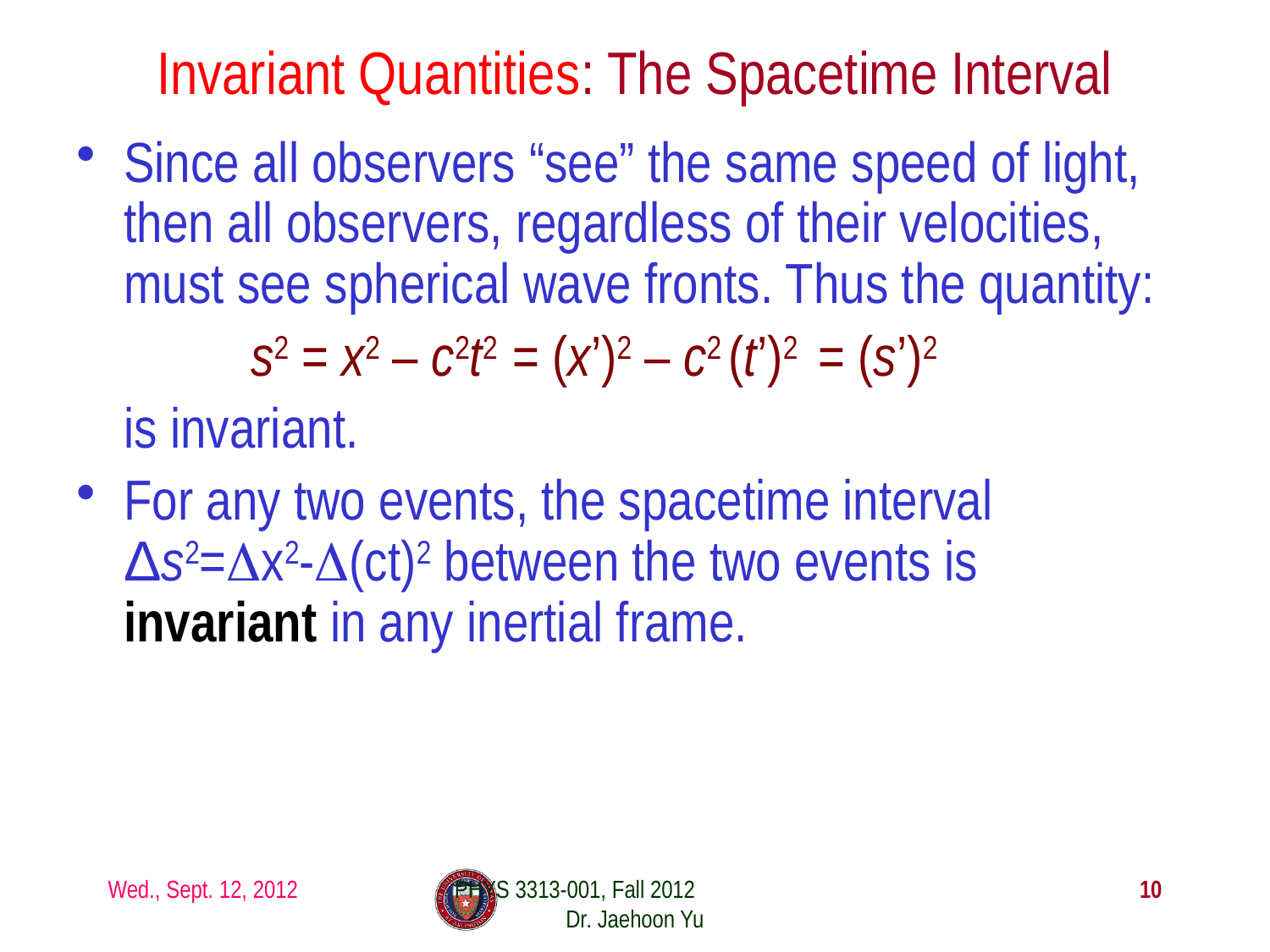

# Invariant Quantities: The Spacetime Interval
Since all observers “see” the same speed of light, then all observers, regardless of their velocities, must see spherical wave fronts. Thus the quantity:
		s2 = x2 – c2t2  = (x’)2 – c2 (t’)2  = (s’)2
	is invariant.
For any two events, the spacetime interval Δs2=Δx2-Δ(ct)2 between the two events is invariant in any inertial frame.
Wed., Sept. 12, 2012
PHYS 3313-001, Fall 2012                      Dr. Jaehoon Yu
10